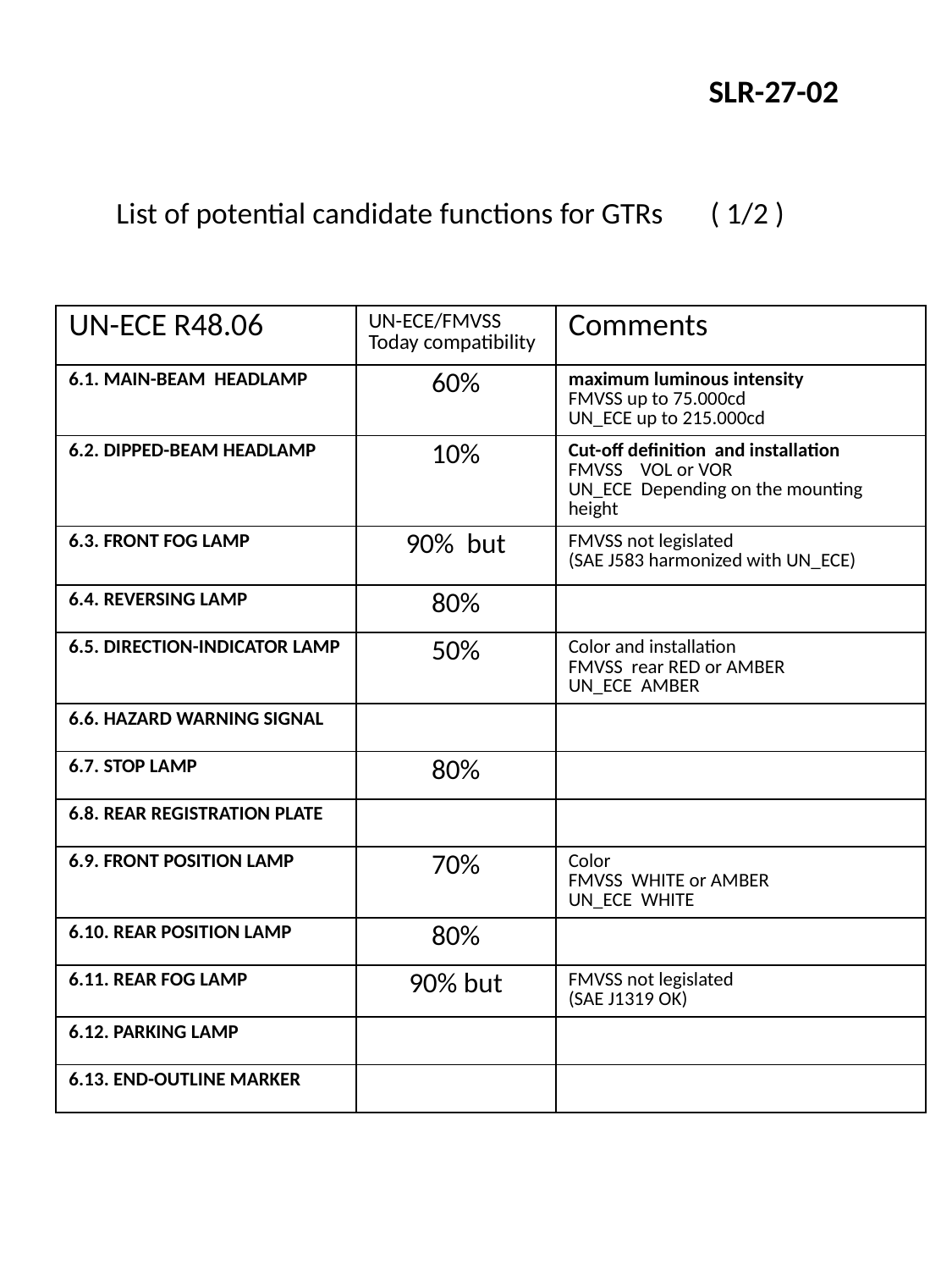

SLR-27-02
# List of potential candidate functions for GTRs       ( 1/2 )
| UN-ECE R48.06 | UN-ECE/FMVSS Today compatibility | Comments |
| --- | --- | --- |
| 6.1. MAIN-BEAM HEADLAMP | 60% | maximum luminous intensity FMVSS up to 75.000cd UN\_ECE up to 215.000cd |
| 6.2. DIPPED-BEAM HEADLAMP | 10% | Cut-off definition and installation FMVSS VOL or VOR UN\_ECE Depending on the mounting height |
| 6.3. FRONT FOG LAMP | 90% but | FMVSS not legislated (SAE J583 harmonized with UN\_ECE) |
| 6.4. REVERSING LAMP | 80% |  |
| 6.5. DIRECTION-INDICATOR LAMP | 50% | Color and installation FMVSS rear RED or AMBER UN\_ECE AMBER |
| 6.6. HAZARD WARNING SIGNAL |  |  |
| 6.7. STOP LAMP | 80% |  |
| 6.8. REAR REGISTRATION PLATE |  |  |
| 6.9. FRONT POSITION LAMP | 70% | Color FMVSS WHITE or AMBER UN\_ECE WHITE |
| 6.10. REAR POSITION LAMP | 80% |  |
| 6.11. REAR FOG LAMP | 90% but | FMVSS not legislated (SAE J1319 OK) |
| 6.12. PARKING LAMP |  |  |
| 6.13. END-OUTLINE MARKER |  |  |